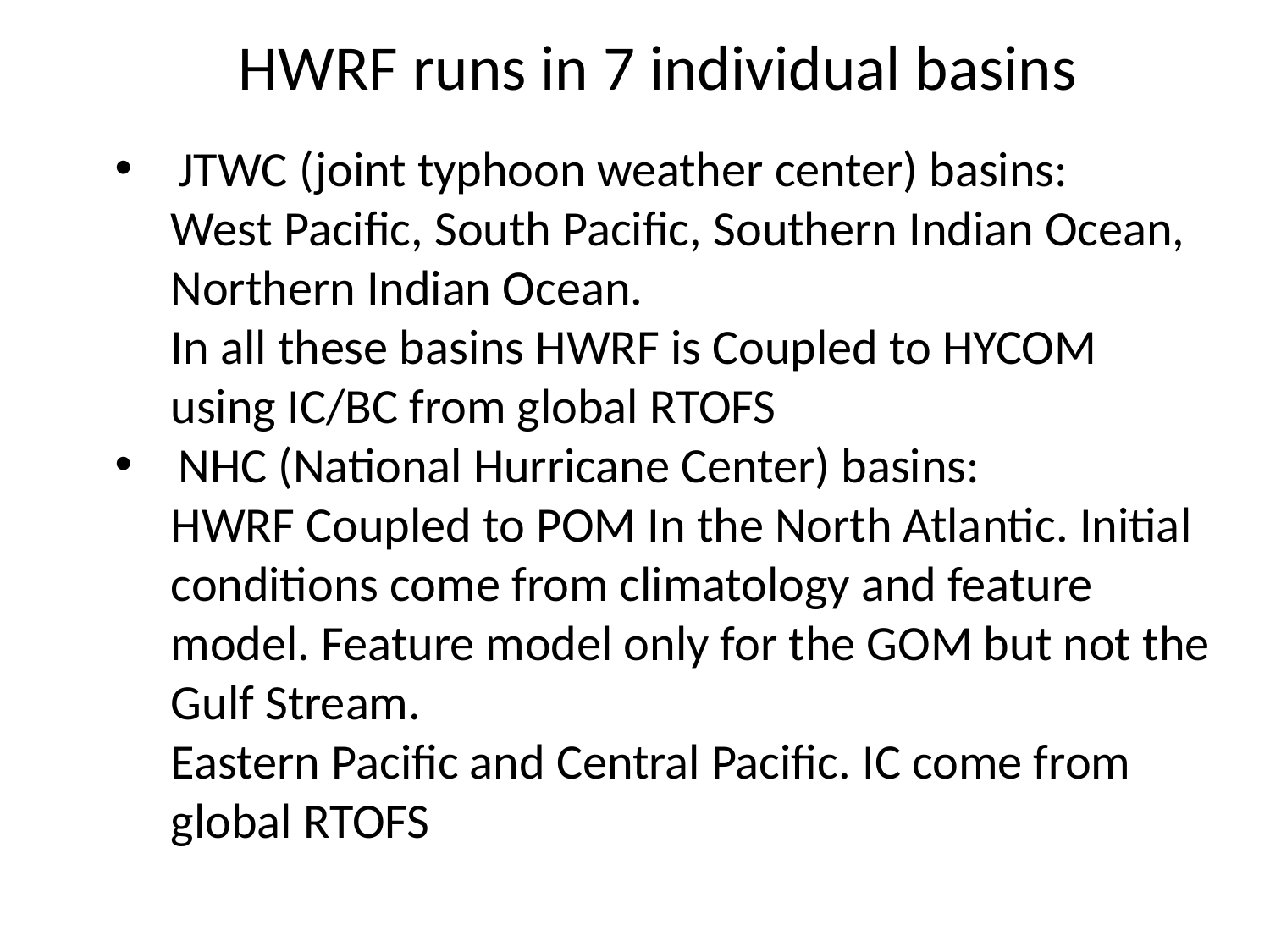

HWRF runs in 7 individual basins
JTWC (joint typhoon weather center) basins:
     West Pacific, South Pacific, Southern Indian Ocean,
     Northern Indian Ocean.
     In all these basins HWRF is Coupled to HYCOM
     using IC/BC from global RTOFS
NHC (National Hurricane Center) basins:
     HWRF Coupled to POM In the North Atlantic. Initial
     conditions come from climatology and feature
     model. Feature model only for the GOM but not the
     Gulf Stream.
     Eastern Pacific and Central Pacific. IC come from
     global RTOFS